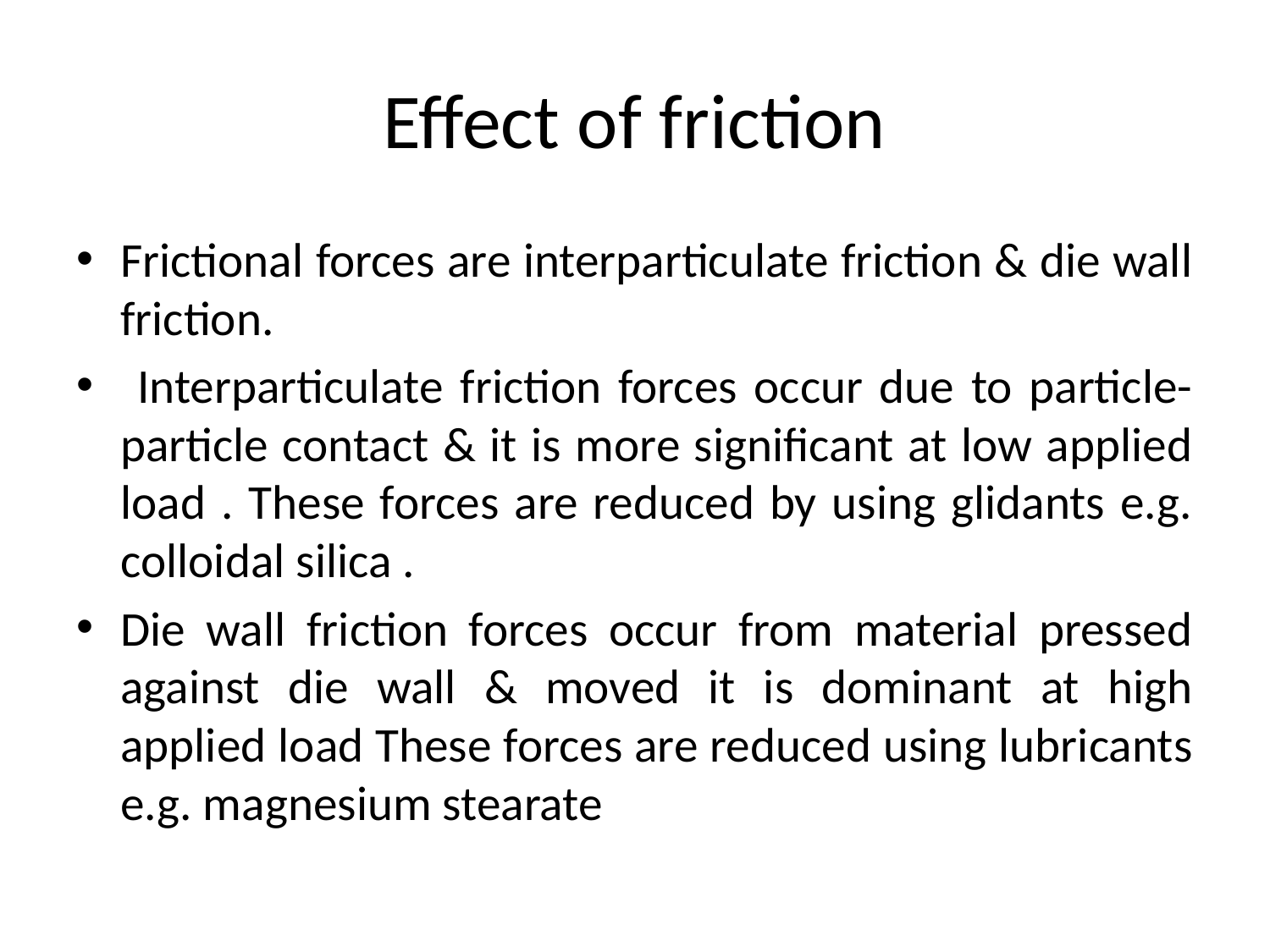

# Effect of friction
Frictional forces are interparticulate friction & die wall friction.
 Interparticulate friction forces occur due to particle-particle contact & it is more significant at low applied load . These forces are reduced by using glidants e.g. colloidal silica .
Die wall friction forces occur from material pressed against die wall & moved it is dominant at high applied load These forces are reduced using lubricants e.g. magnesium stearate